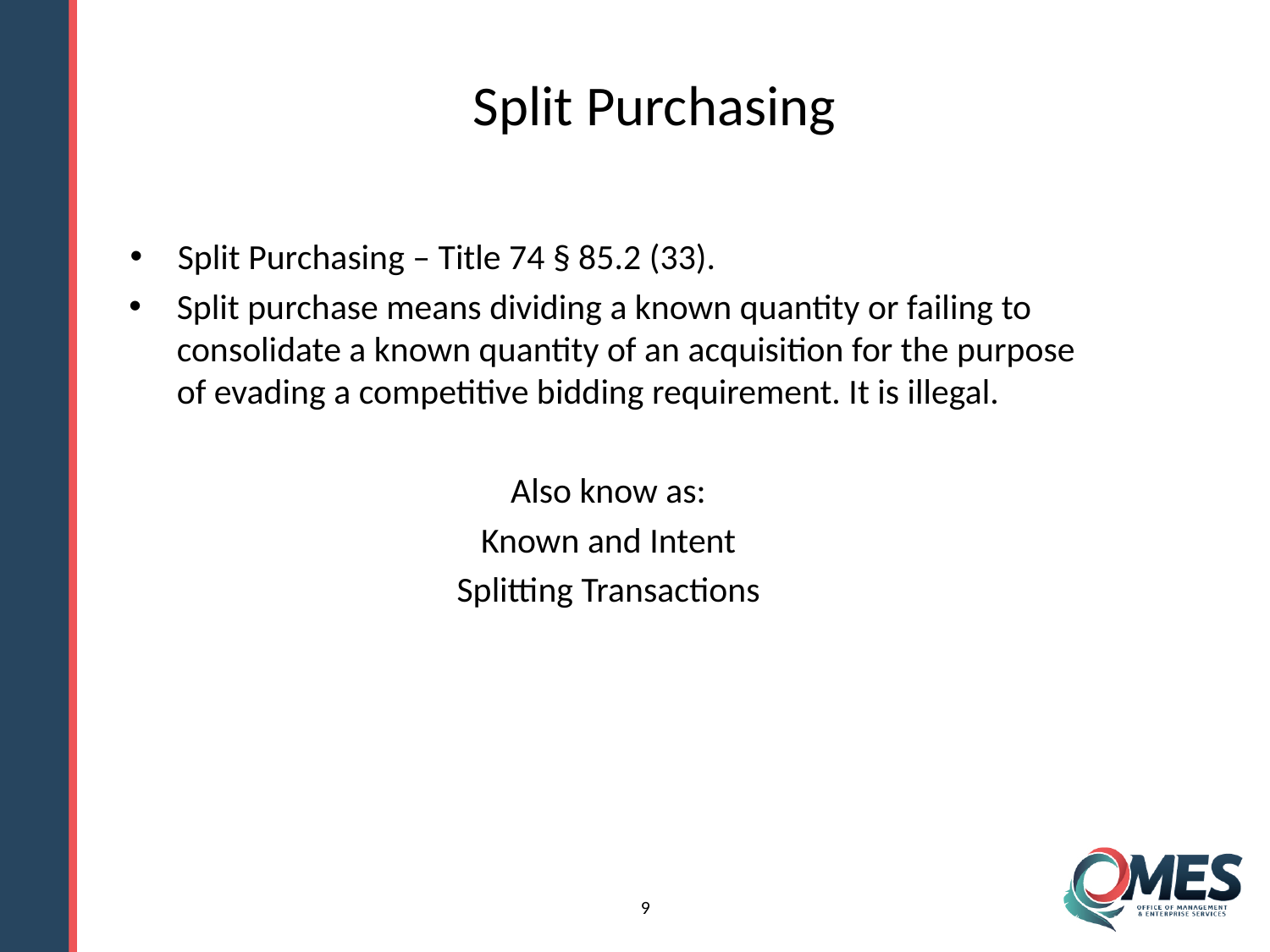

Split Purchasing
Split Purchasing – Title 74 § 85.2 (33).
Split purchase means dividing a known quantity or failing to consolidate a known quantity of an acquisition for the purpose of evading a competitive bidding requirement. It is illegal.

Also know as:
Known and Intent
Splitting Transactions
9
9